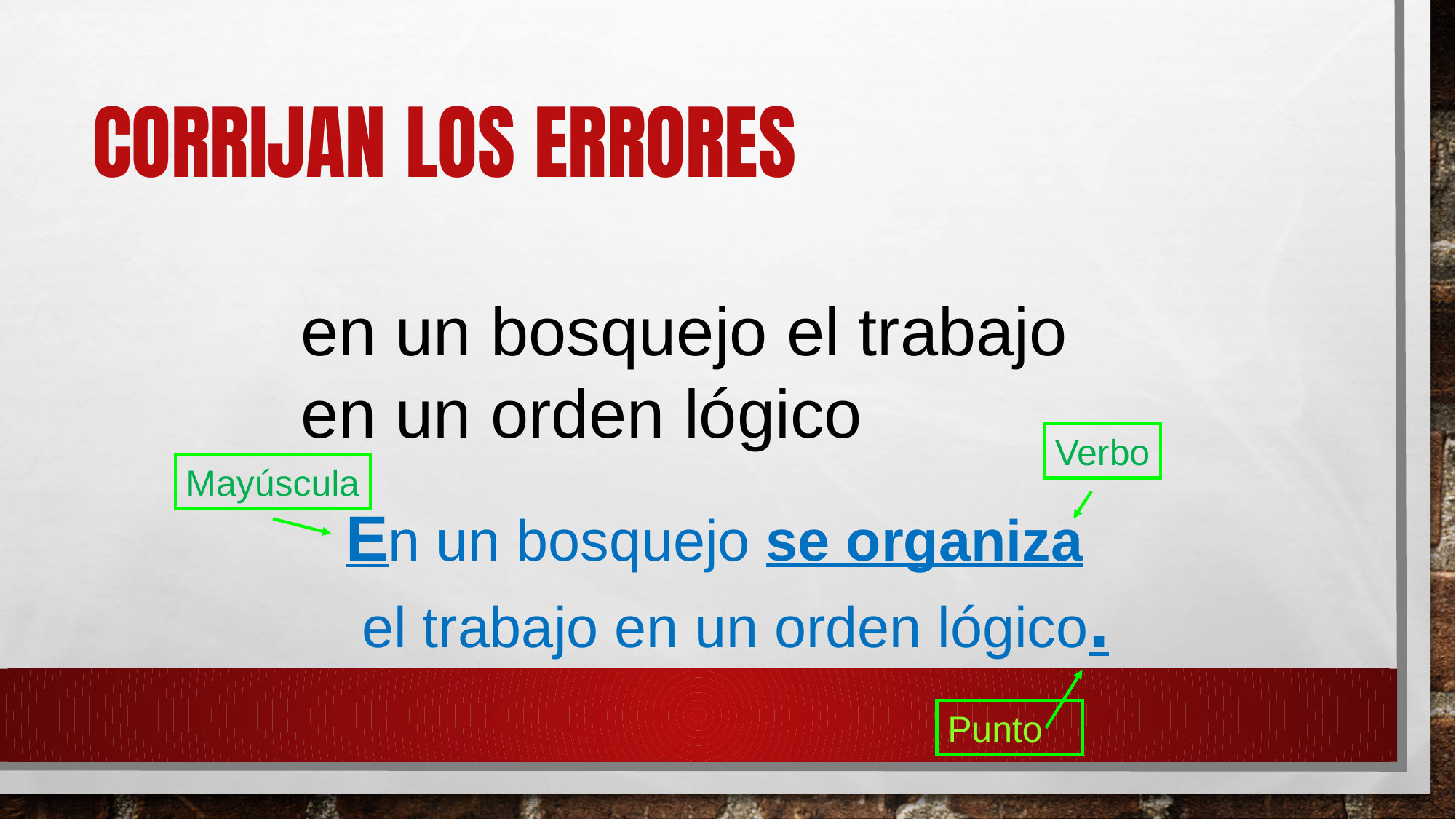

# Corrijan los Errores
en un bosquejo el trabajo en un orden lógico
Verbo
Mayúscula

En un bosquejo se organiza
 el trabajo en un orden lógico.

Punto